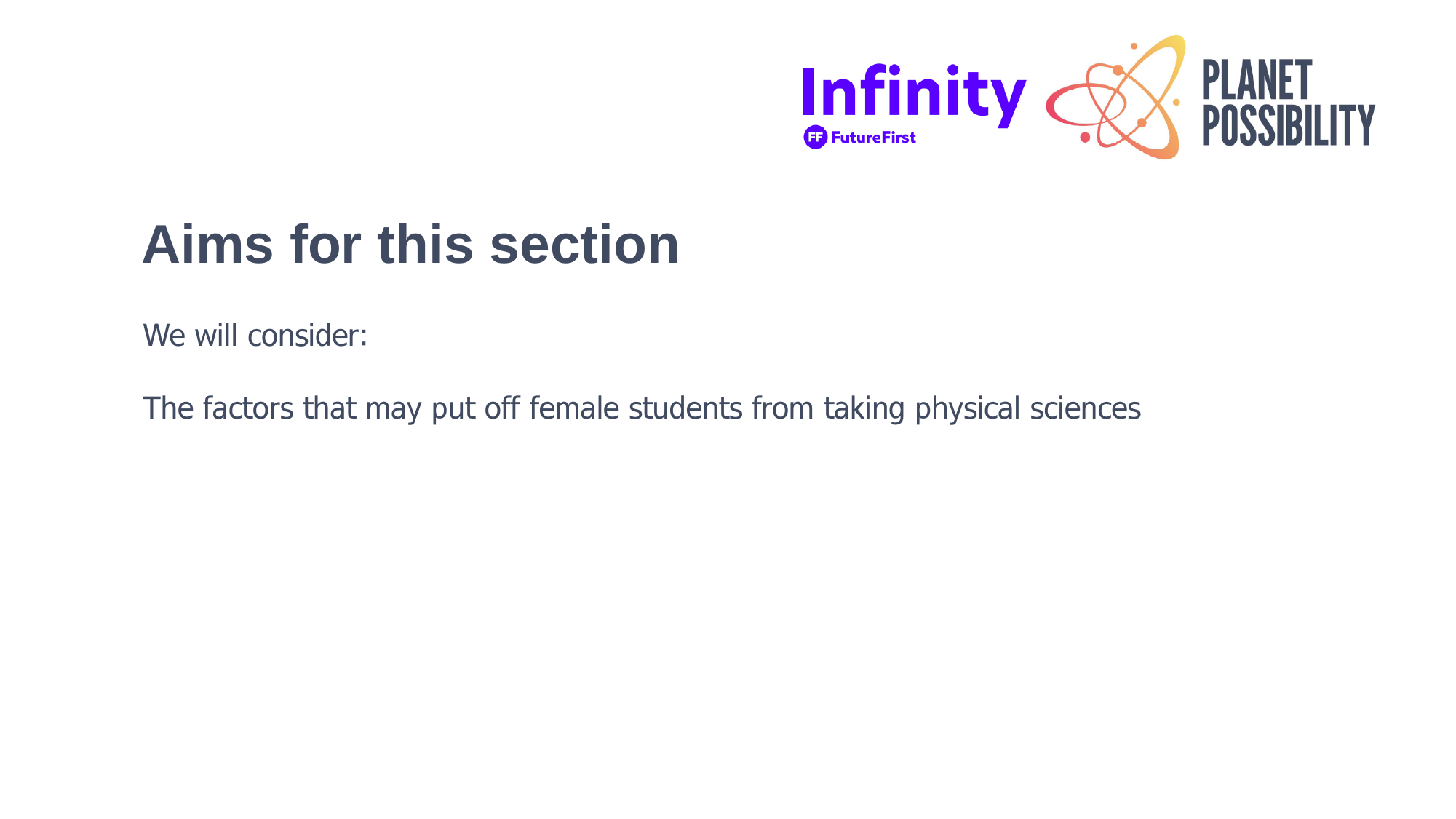

Aims for this section
We will consider:

The factors that may put off female students from taking physical sciences